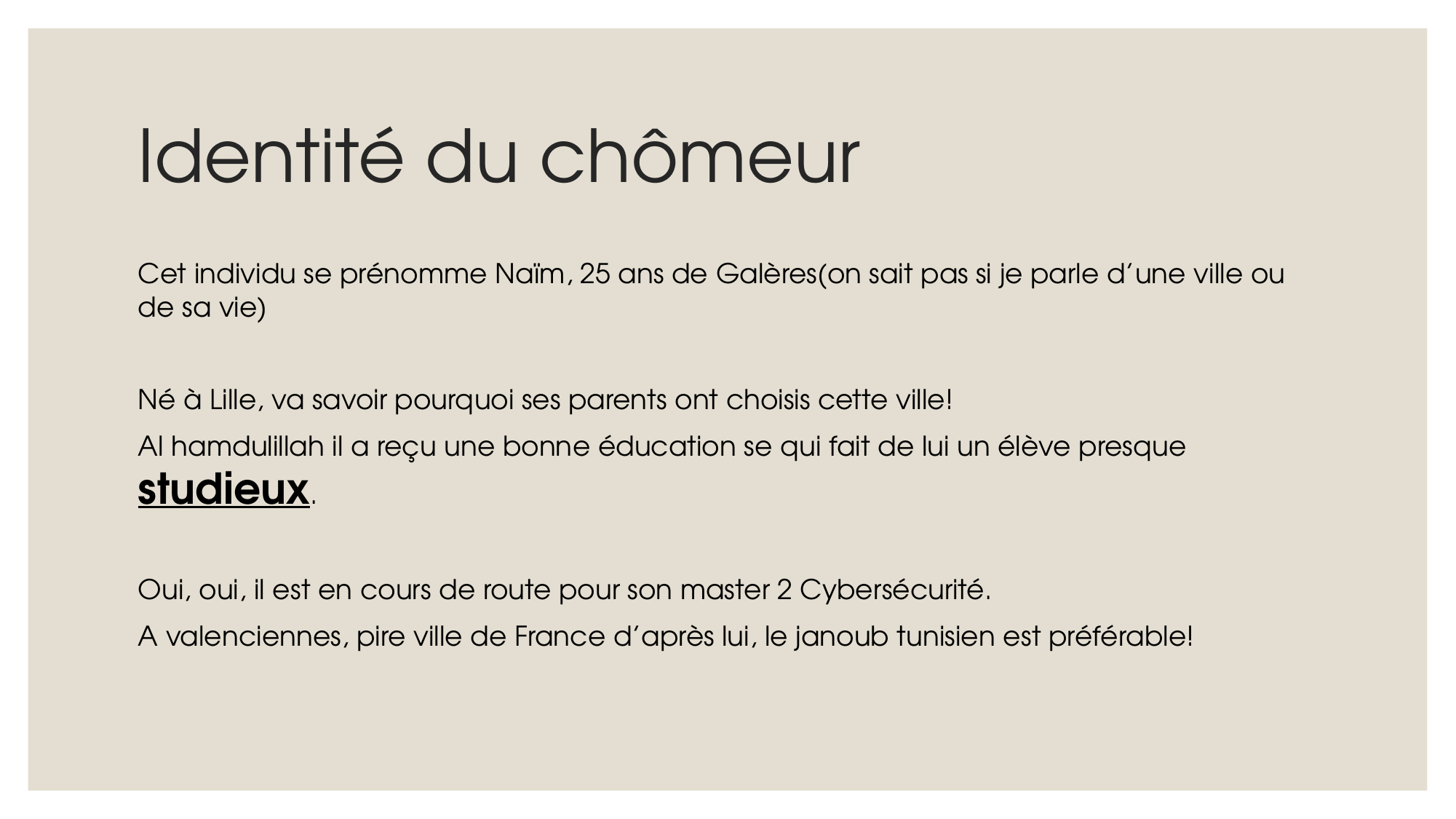

# Identité du chômeur
Cet individu se prénomme Naïm, 25 ans de Galères(on sait pas si je parle d’une ville ou de sa vie)

Né à Lille, va savoir pourquoi ses parents ont choisis cette ville!
Al hamdulillah il a reçu une bonne éducation se qui fait de lui un élève presque studieux.

Oui, oui, il est en cours de route pour son master 2 Cybersécurité.
A valenciennes, pire ville de France d’après lui, le janoub tunisien est préférable!